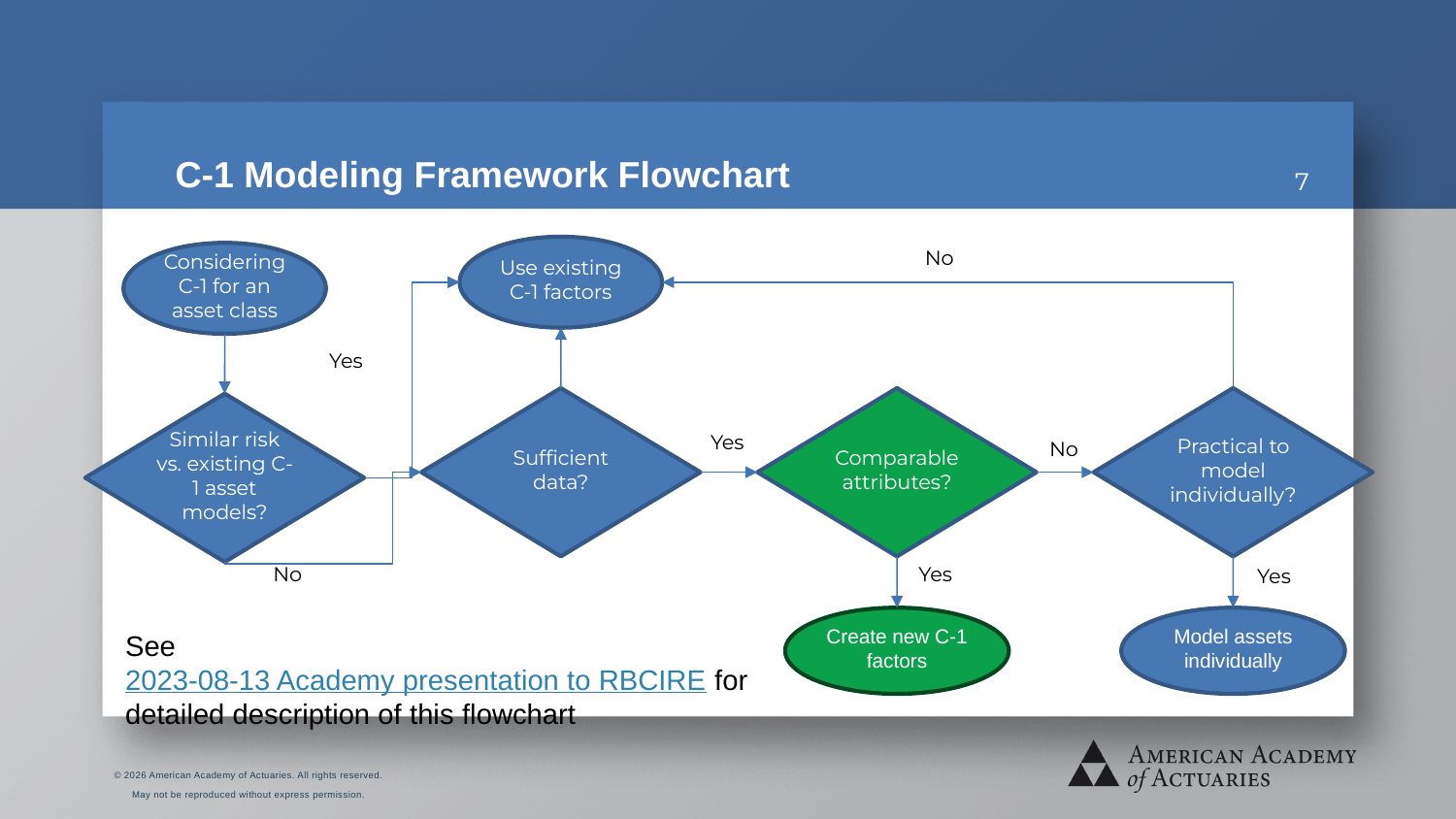

# C-1 Modeling Framework Flowchart
7
Use existing C-1 factors
No
Considering C-1 for an asset class
Yes
Sufficient data?
Comparable attributes?
Practical to model individually?
Similar risk vs. existing C-1 asset models?
Yes
No
No
Yes
Yes
Create new C-1 factors
Model assets individually
See 2023-08-13 Academy presentation to RBCIRE for detailed description of this flowchart